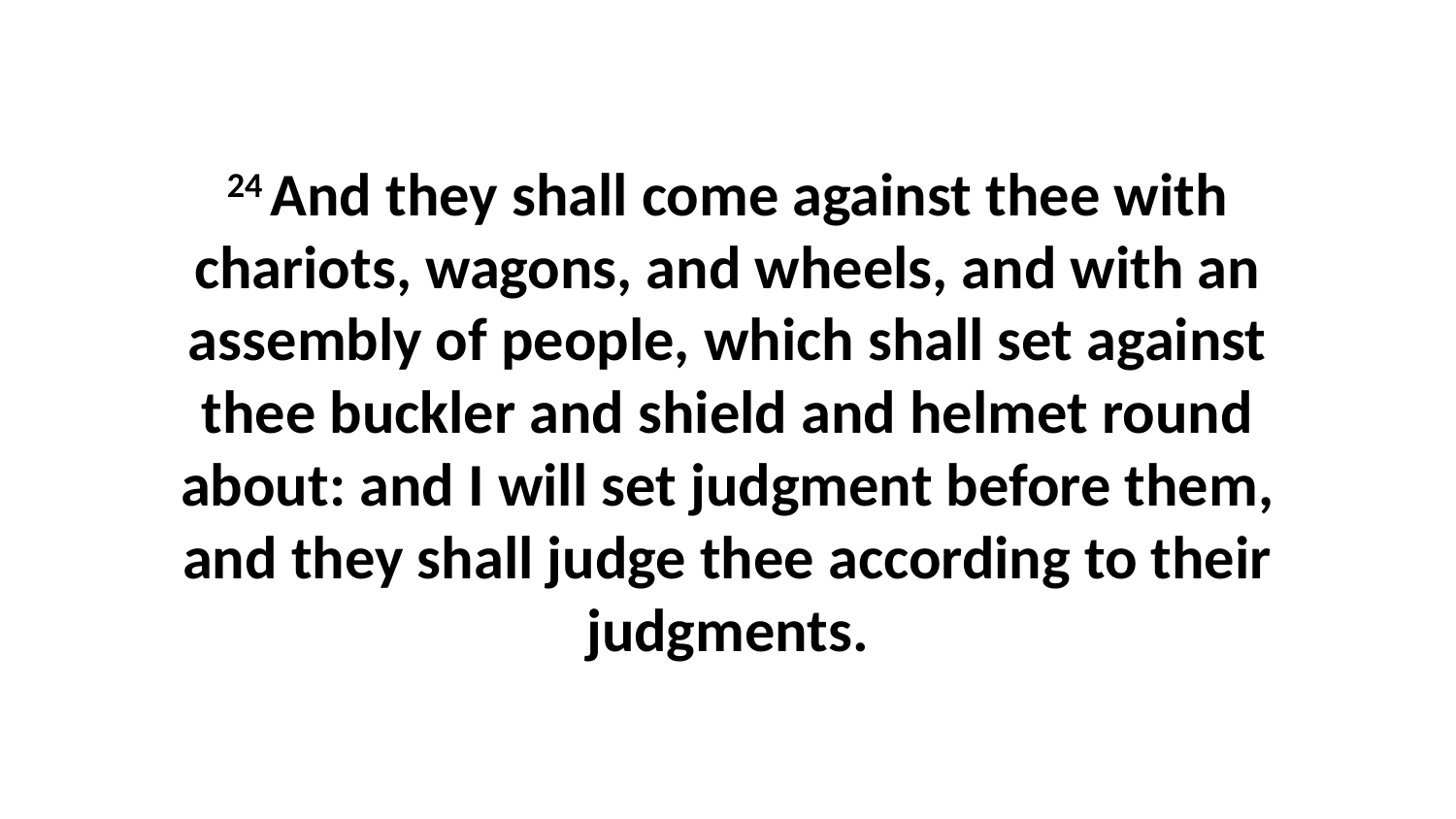

24 And they shall come against thee with chariots, wagons, and wheels, and with an assembly of people, which shall set against thee buckler and shield and helmet round about: and I will set judgment before them, and they shall judge thee according to their judgments.